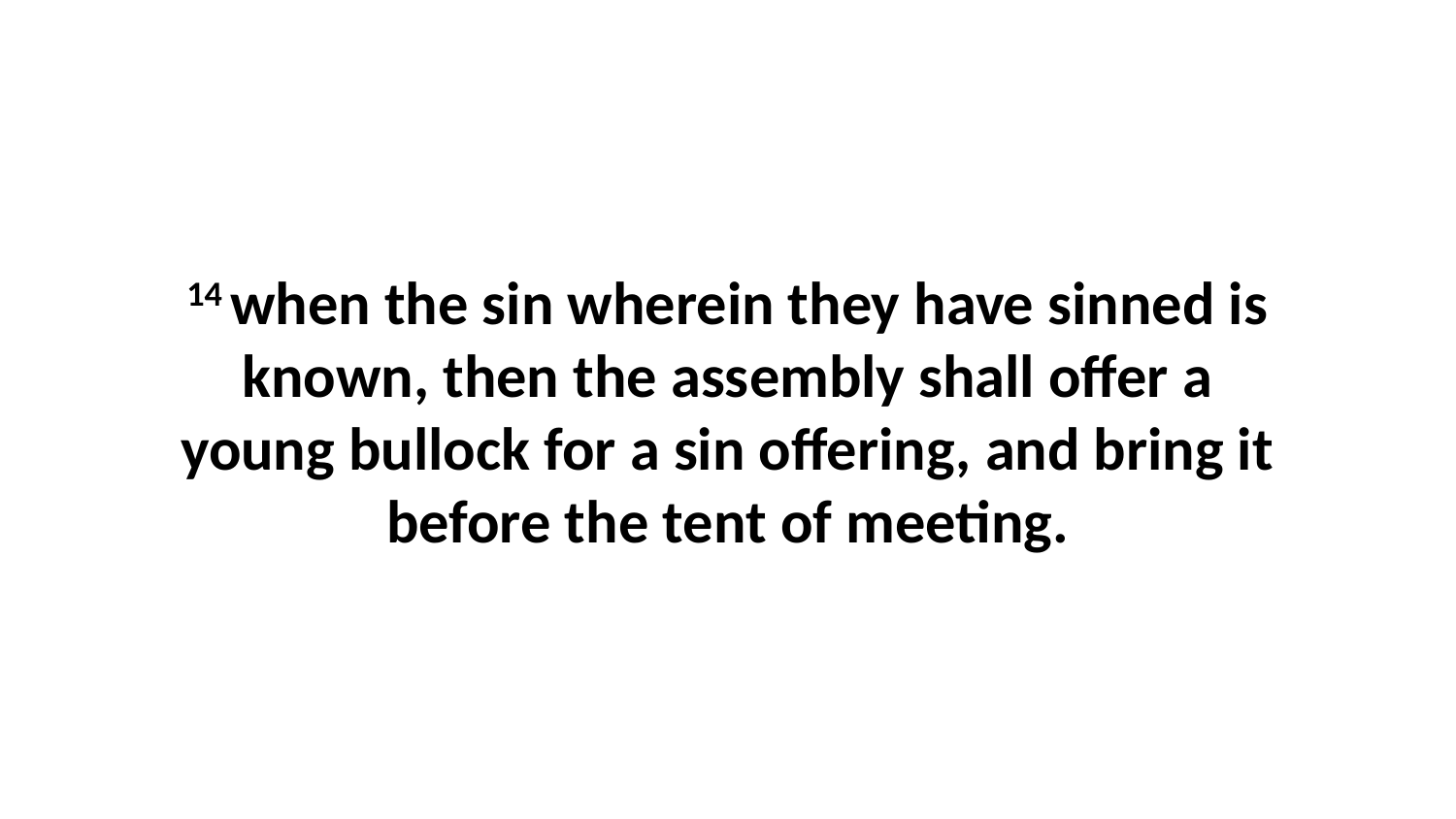

14 when the sin wherein they have sinned is known, then the assembly shall offer a young bullock for a sin offering, and bring it before the tent of meeting.